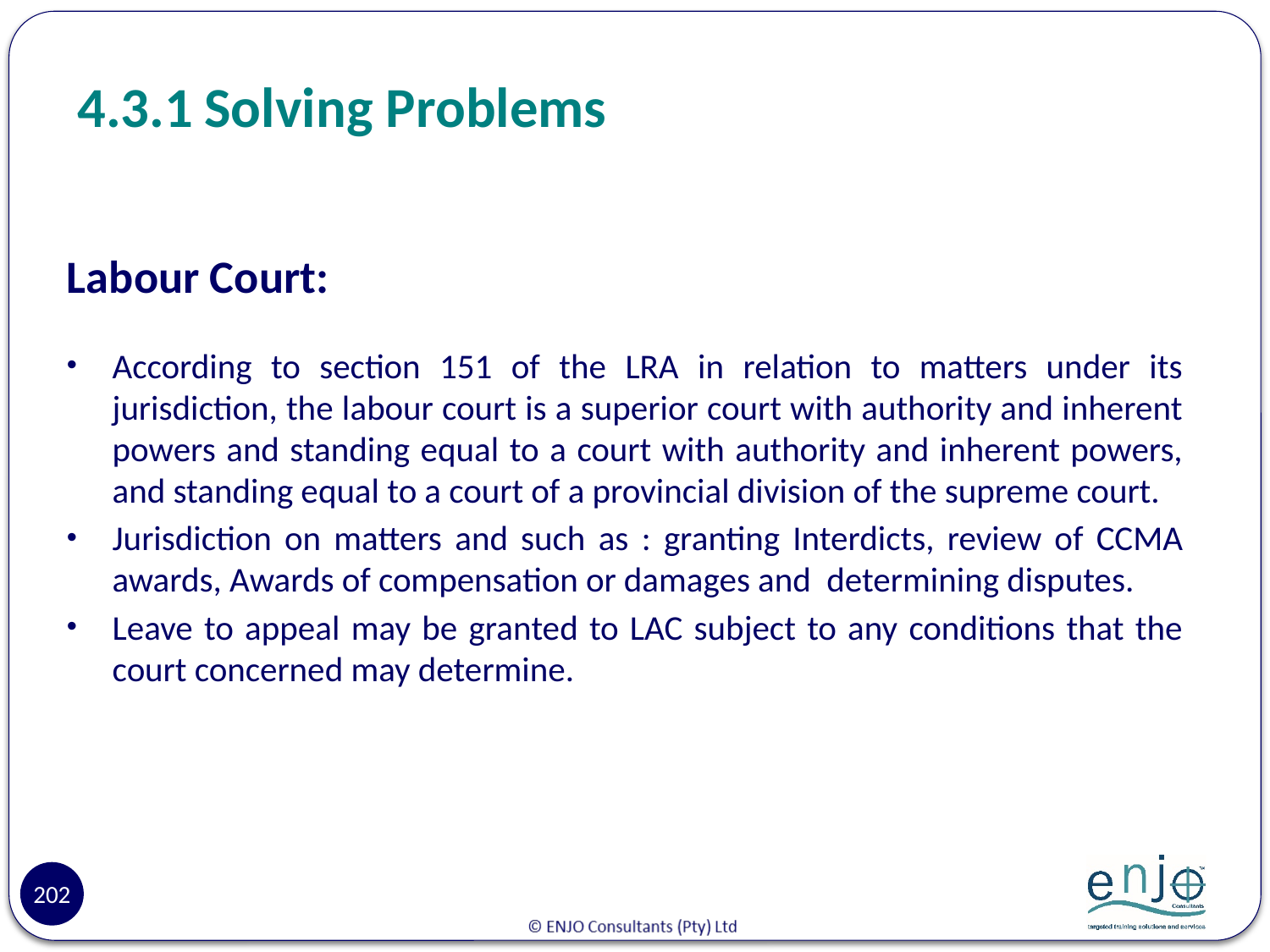

# 4.3.1	Solving Problems

Labour Court:

According to section 151 of the LRA in relation to matters under its jurisdiction, the labour court is a superior court with authority and inherent powers and standing equal to a court with authority and inherent powers, and standing equal to a court of a provincial division of the supreme court.
Jurisdiction on matters and such as : granting Interdicts, review of CCMA awards, Awards of compensation or damages and  determining disputes.
Leave to appeal may be granted to LAC subject to any conditions that the court concerned may determine.

202